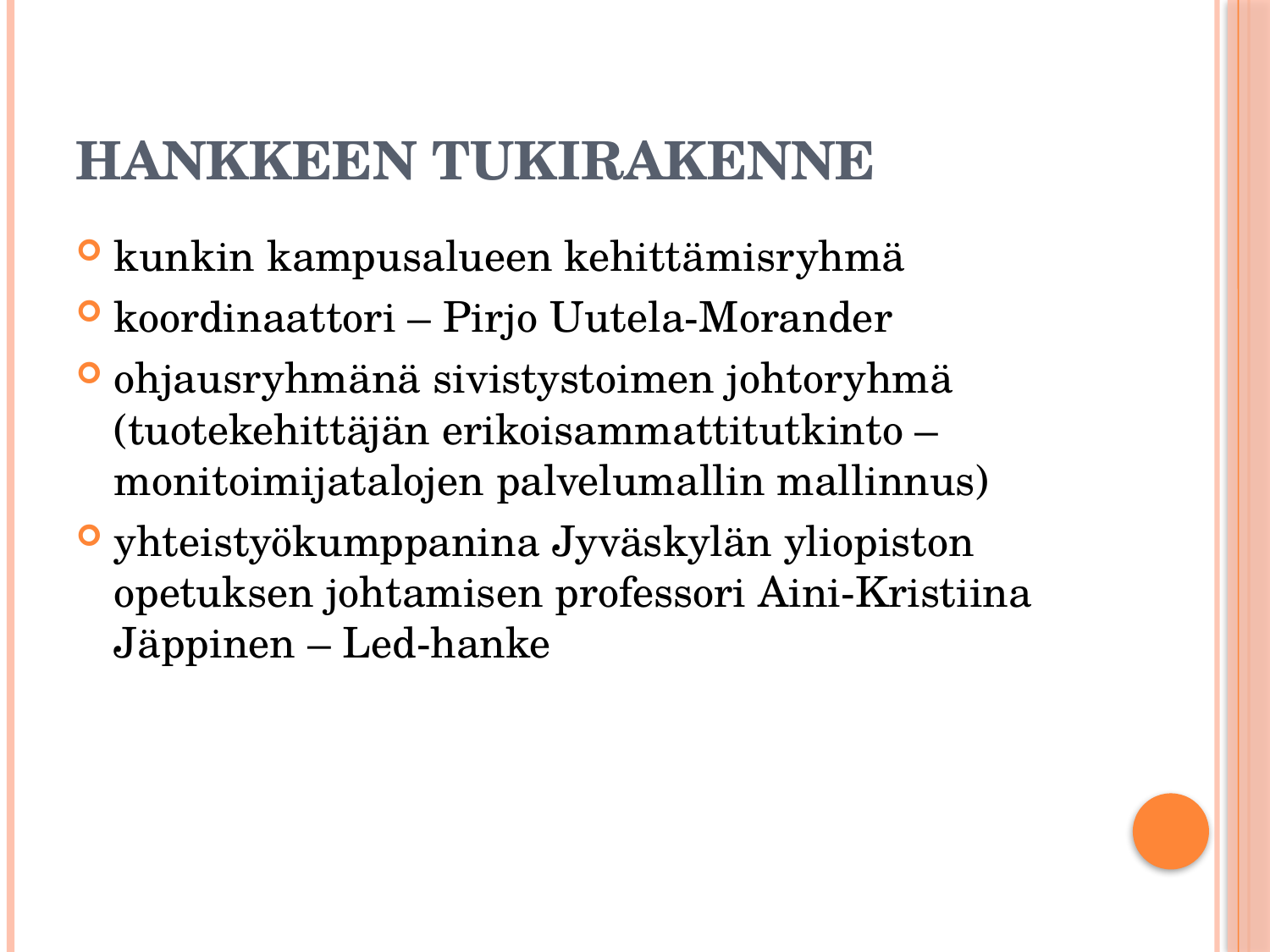

# Hankkeen tukirakenne
kunkin kampusalueen kehittämisryhmä
koordinaattori – Pirjo Uutela-Morander
ohjausryhmänä sivistystoimen johtoryhmä (tuotekehittäjän erikoisammattitutkinto – monitoimijatalojen palvelumallin mallinnus)
yhteistyökumppanina Jyväskylän yliopiston opetuksen johtamisen professori Aini-Kristiina Jäppinen – Led-hanke